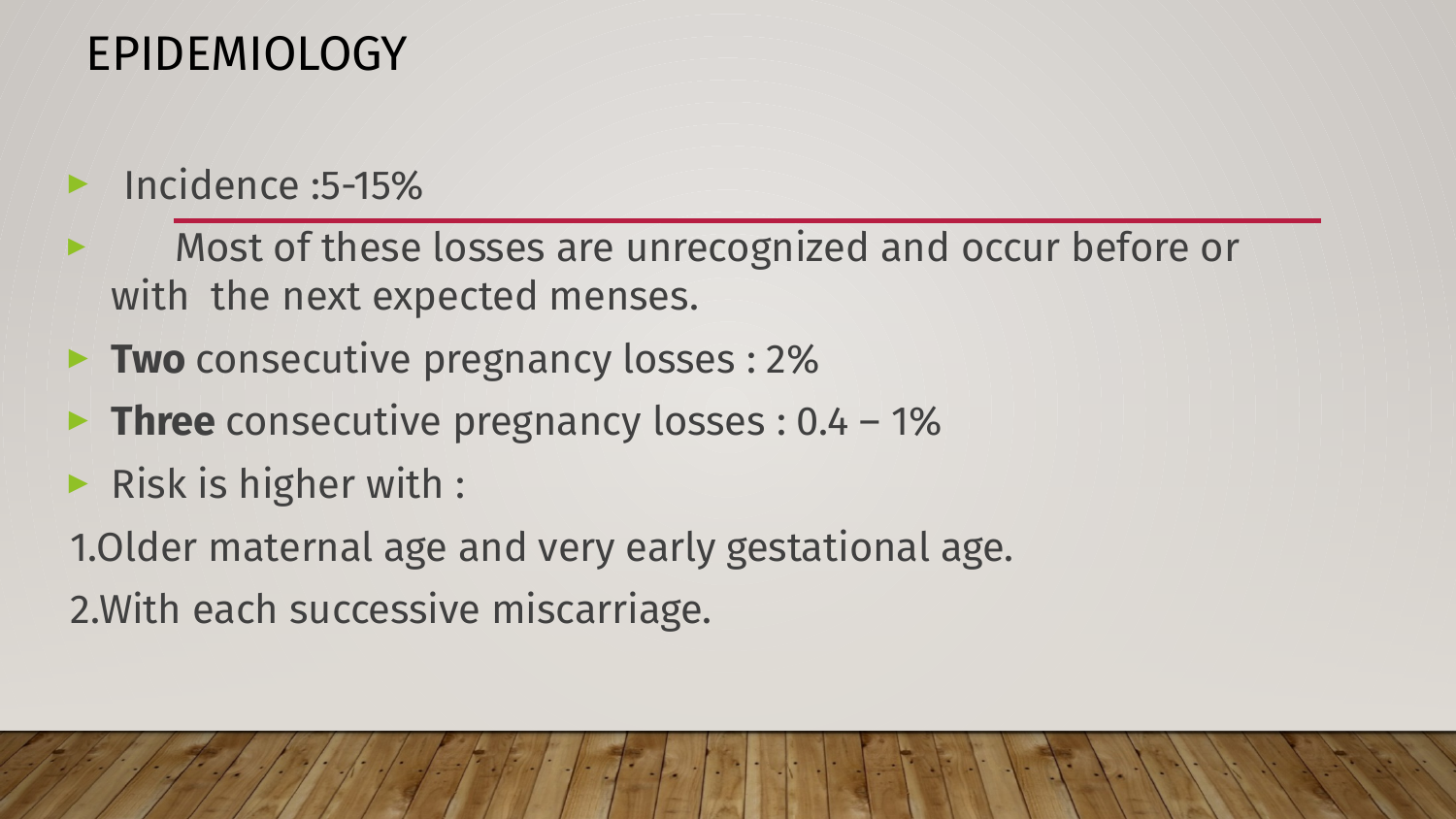

# Epidemiology
Incidence :5-15%
	Most of these losses are unrecognized and occur before or with  the next expected menses.
Two consecutive pregnancy losses : 2%
Three consecutive pregnancy losses : 0.4 – 1%
Risk is higher with :
1.Older maternal age and very early gestational age.  2.With each successive miscarriage.